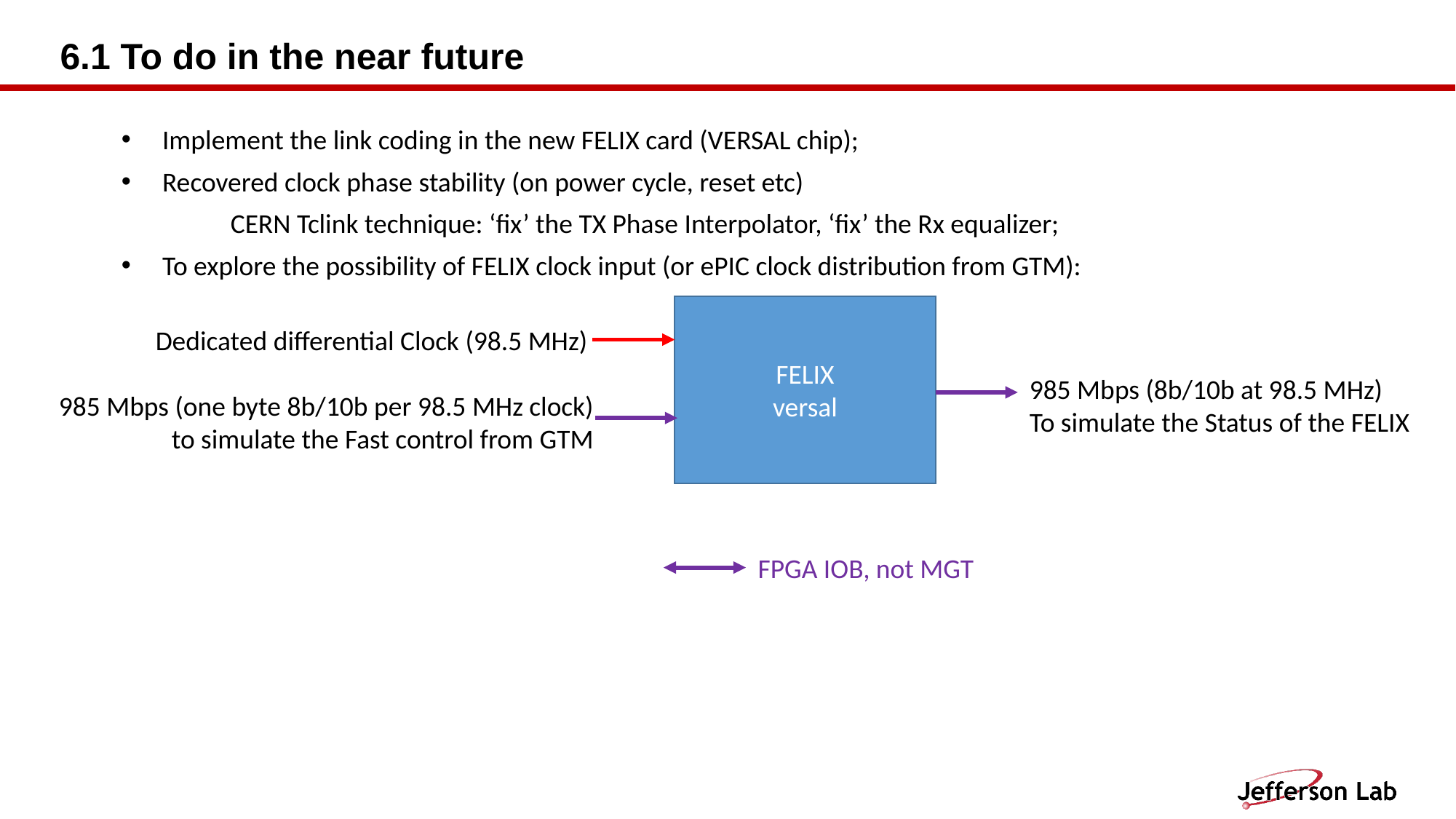

# 6.1 To do in the near future
Implement the link coding in the new FELIX card (VERSAL chip);
Recovered clock phase stability (on power cycle, reset etc)
CERN Tclink technique: ‘fix’ the TX Phase Interpolator, ‘fix’ the Rx equalizer;
To explore the possibility of FELIX clock input (or ePIC clock distribution from GTM):

FELIX
versal
Dedicated differential Clock (98.5 MHz)

985 Mbps (one byte 8b/10b per 98.5 MHz clock)
 to simulate the Fast control from GTM
985 Mbps (8b/10b at 98.5 MHz)
To simulate the Status of the FELIX
FPGA IOB, not MGT